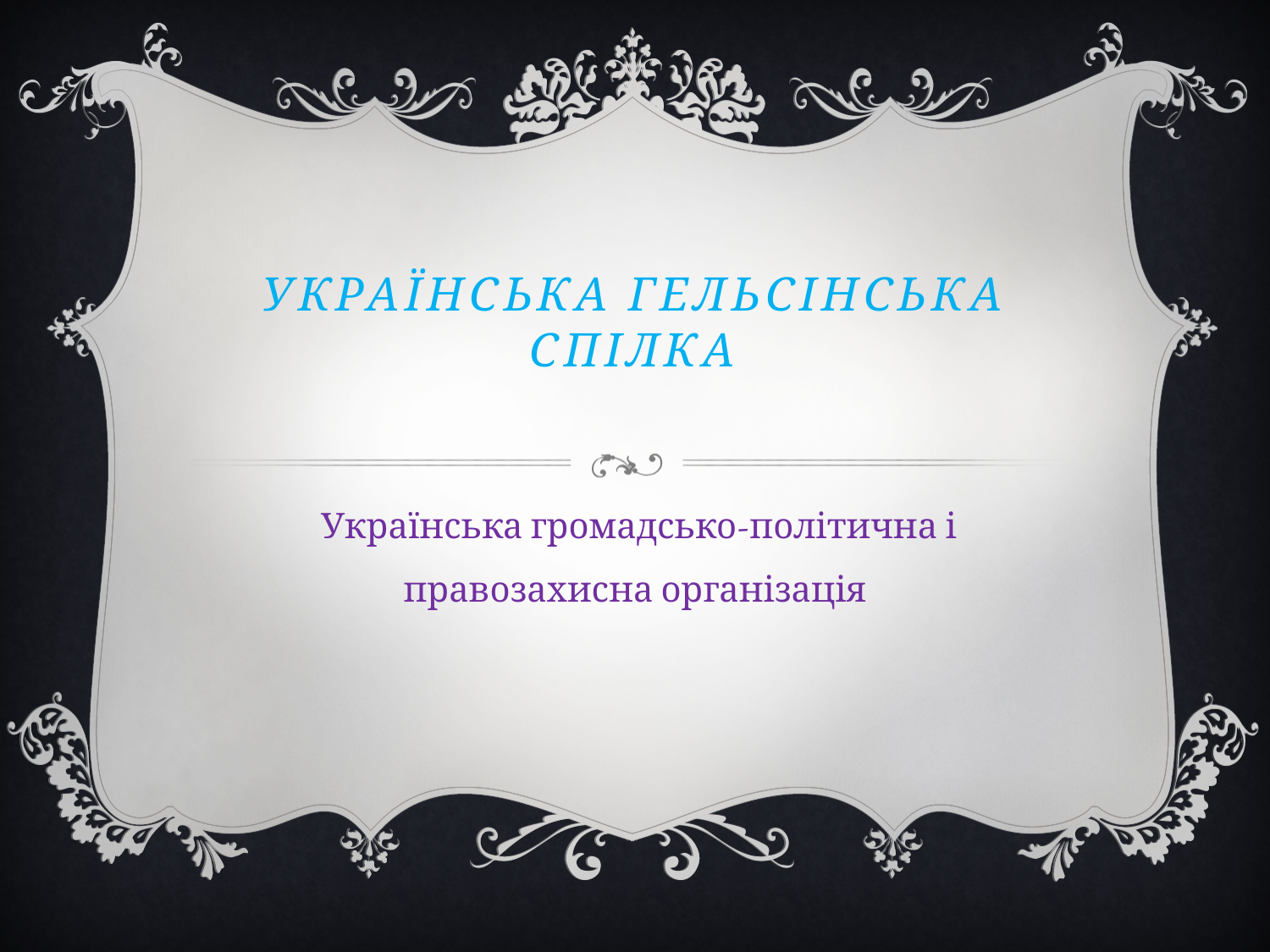

# Українська Гельсінська спілка
 Українська громадсько-політична і правозахисна організація